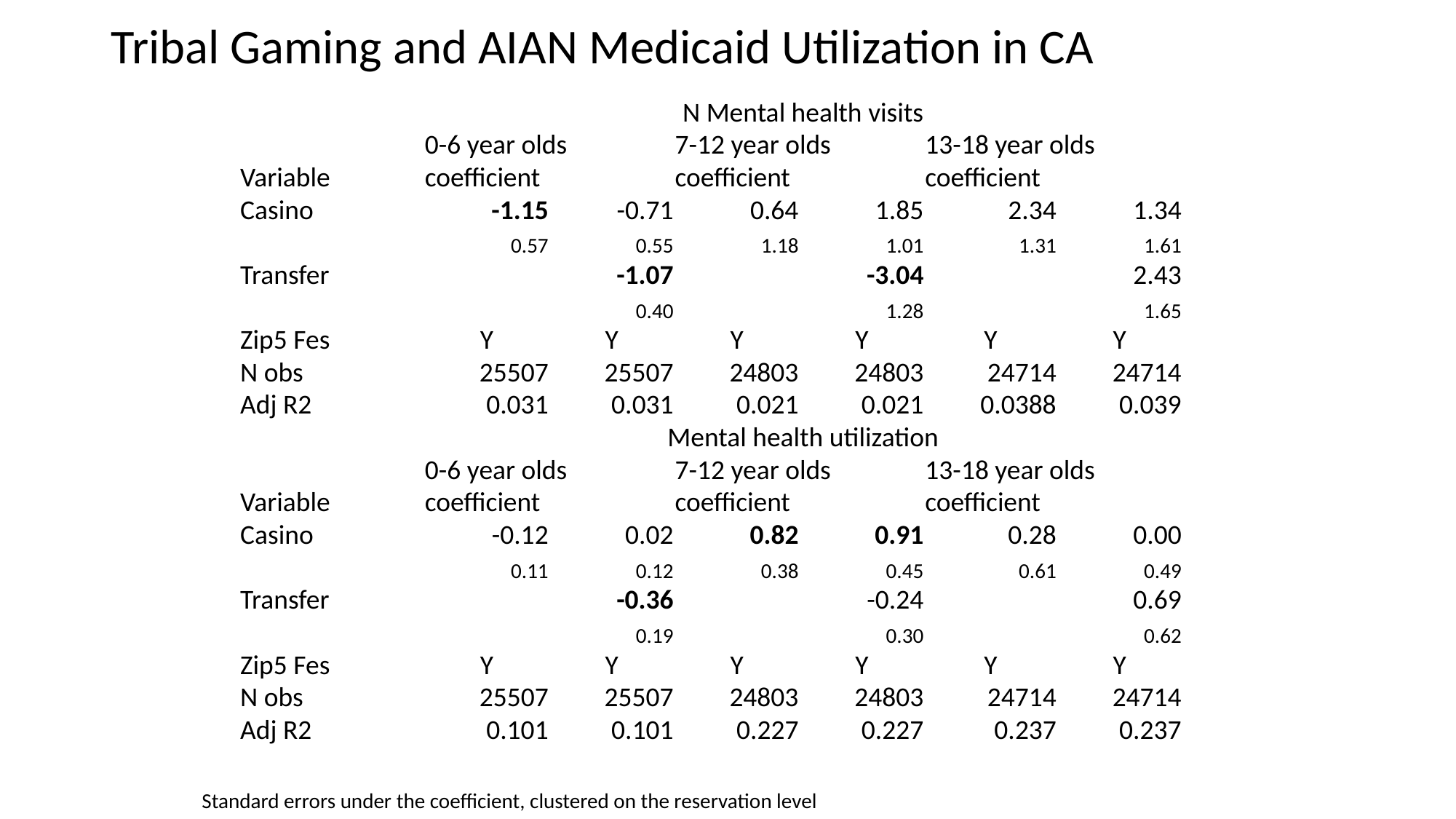

# Tribal Gaming and AIAN Medicaid Utilization in CA
|  | N Mental health visits |  |  |  |  |  |
| --- | --- | --- | --- | --- | --- | --- |
|  | 0-6 year olds |  | 7-12 year olds |  | 13-18 year olds |  |
| Variable | coefficient |  | coefficient |  | coefficient |  |
| Casino | -1.15 | -0.71 | 0.64 | 1.85 | 2.34 | 1.34 |
|  | 0.57 | 0.55 | 1.18 | 1.01 | 1.31 | 1.61 |
| Transfer |  | -1.07 |  | -3.04 |  | 2.43 |
|  |  | 0.40 |  | 1.28 |  | 1.65 |
| Zip5 Fes | Y | Y | Y | Y | Y | Y |
| N obs | 25507 | 25507 | 24803 | 24803 | 24714 | 24714 |
| Adj R2 | 0.031 | 0.031 | 0.021 | 0.021 | 0.0388 | 0.039 |
|  | Mental health utilization |  |  |  |  |  |
|  | 0-6 year olds |  | 7-12 year olds |  | 13-18 year olds |  |
| Variable | coefficient |  | coefficient |  | coefficient |  |
| Casino | -0.12 | 0.02 | 0.82 | 0.91 | 0.28 | 0.00 |
|  | 0.11 | 0.12 | 0.38 | 0.45 | 0.61 | 0.49 |
| Transfer |  | -0.36 |  | -0.24 |  | 0.69 |
|  |  | 0.19 |  | 0.30 |  | 0.62 |
| Zip5 Fes | Y | Y | Y | Y | Y | Y |
| N obs | 25507 | 25507 | 24803 | 24803 | 24714 | 24714 |
| Adj R2 | 0.101 | 0.101 | 0.227 | 0.227 | 0.237 | 0.237 |
Standard errors under the coefficient, clustered on the reservation level